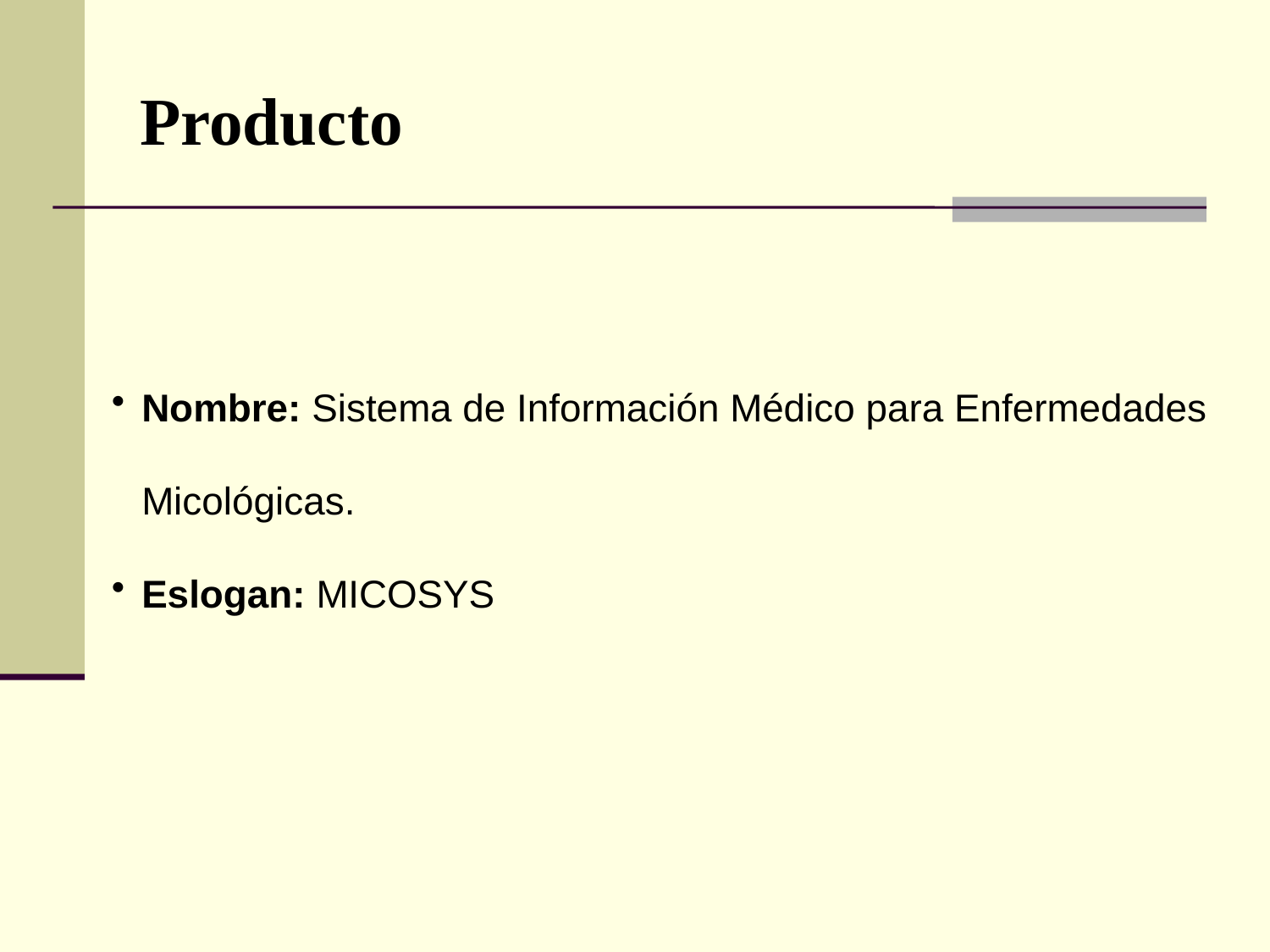

# Producto
Nombre: Sistema de Información Médico para Enfermedades Micológicas.
Eslogan: MICOSYS